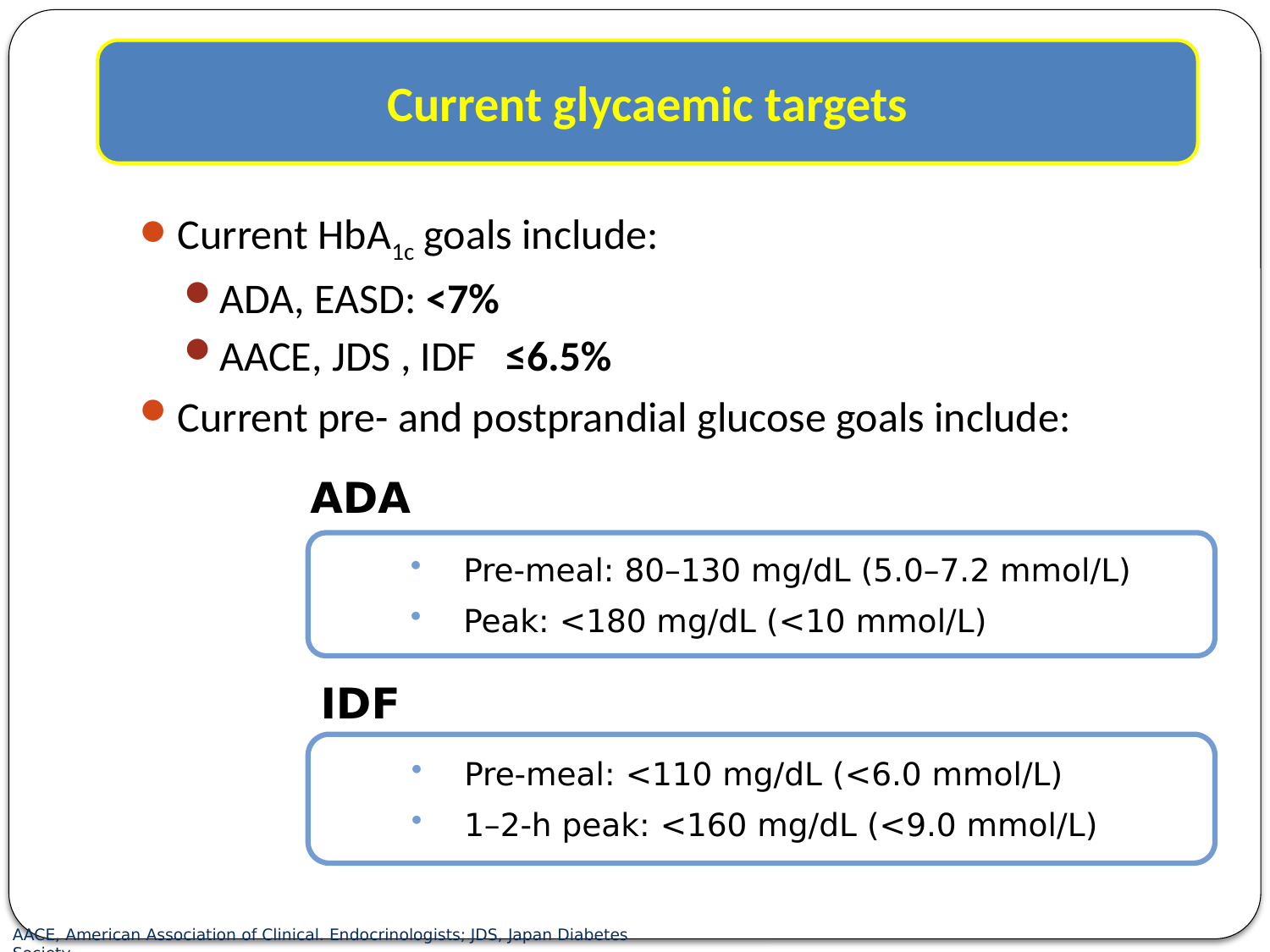

Current glycaemic targets
Current HbA1c goals include:
ADA, EASD: <7%
AACE, JDS , IDF   ≤6.5%
Current pre- and postprandial glucose goals include:
ADA
Pre-meal: 80–130 mg/dL (5.0–7.2 mmol/L)
Peak: <180 mg/dL (<10 mmol/L)
IDF
Pre-meal: <110 mg/dL (<6.0 mmol/L)
1–2-h peak: <160 mg/dL (<9.0 mmol/L)
AACE, American Association of Clinical. Endocrinologists; JDS, Japan Diabetes Society